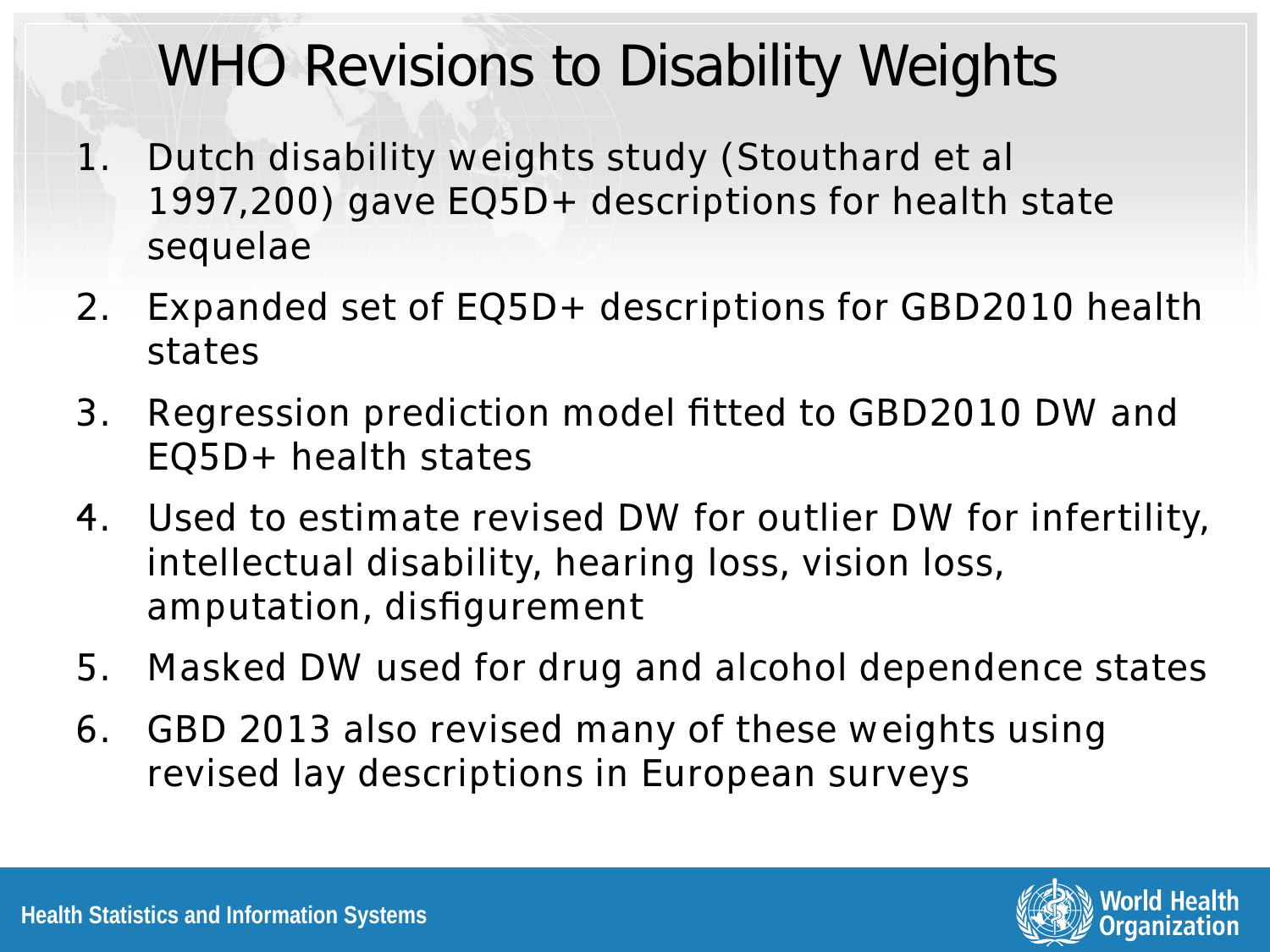

# WHO Revisions to Disability Weights
Dutch disability weights study (Stouthard et al 1997,200) gave EQ5D+ descriptions for health state sequelae
Expanded set of EQ5D+ descriptions for GBD2010 health states
Regression prediction model fitted to GBD2010 DW and EQ5D+ health states
Used to estimate revised DW for outlier DW for infertility, intellectual disability, hearing loss, vision loss, amputation, disfigurement
Masked DW used for drug and alcohol dependence states
GBD 2013 also revised many of these weights using revised lay descriptions in European surveys